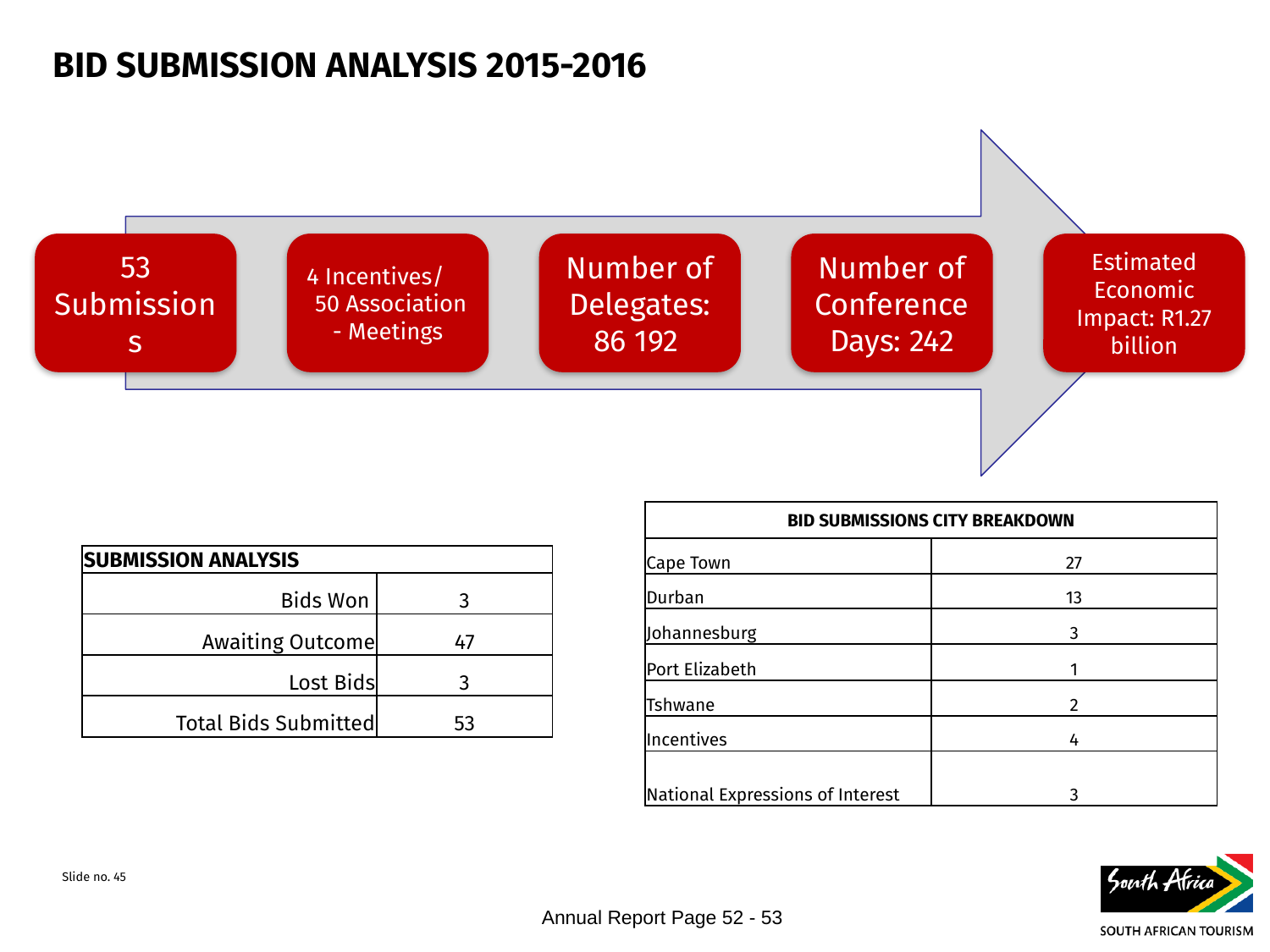

# BID SUBMISSION ANALYSIS 2015-2016
53 Submissions
4 Incentives/      50 Association - Meetings
Number of Conference Days: 242
Number of Delegates: 86 192
Estimated Economic Impact: R1.27 billion
| BID SUBMISSIONS CITY BREAKDOWN |  |
| --- | --- |
| Cape Town | 27 |
| Durban | 13 |
| Johannesburg | 3 |
| Port Elizabeth | 1 |
| Tshwane | 2 |
| Incentives | 4 |
| National Expressions of Interest | 3 |
| SUBMISSION ANALYSIS |  |
| --- | --- |
| Bids Won | 3 |
| Awaiting Outcome | 47 |
| Lost Bids | 3 |
| Total Bids Submitted | 53 |

Annual Report Page 52 - 53